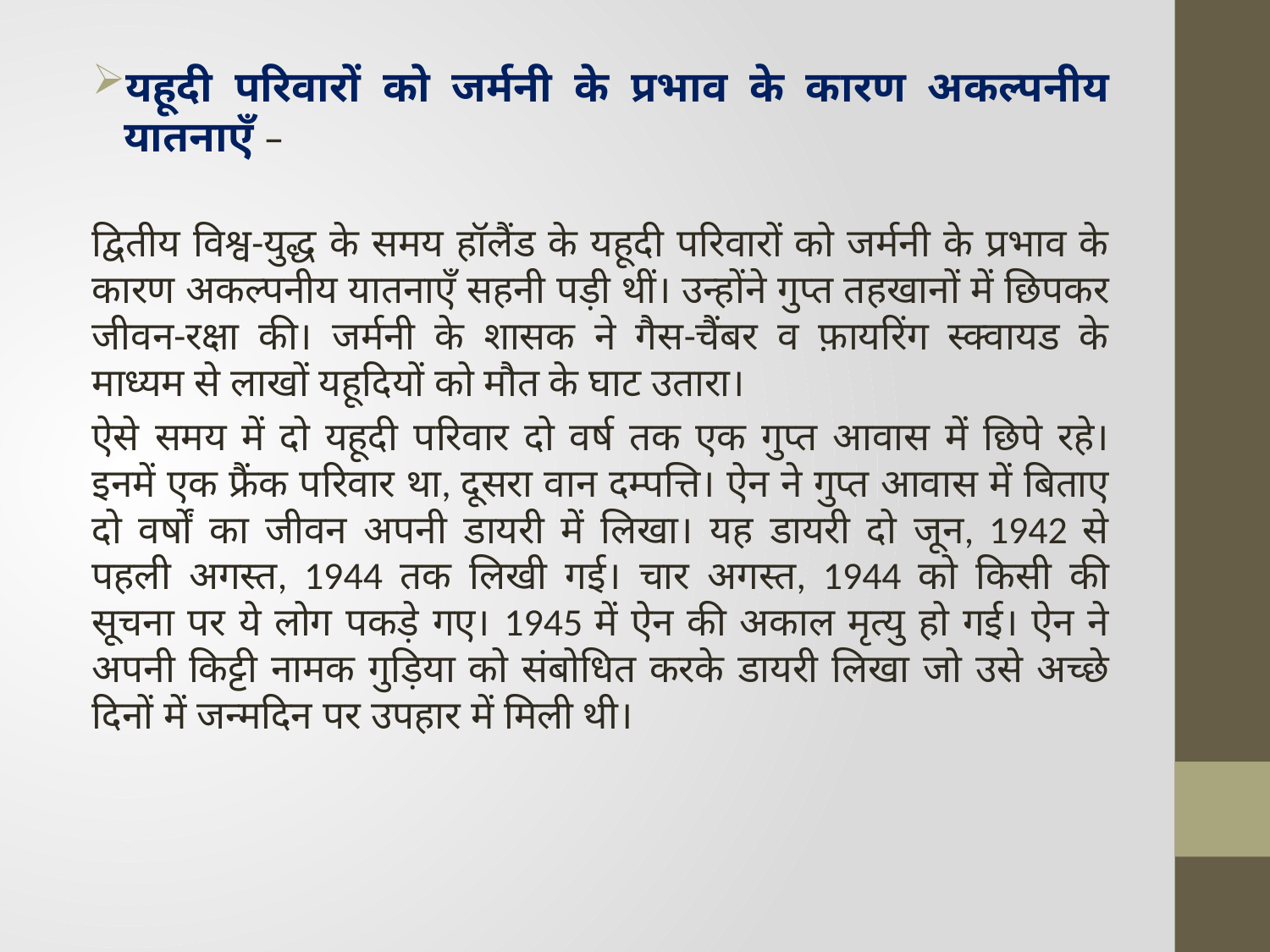

यहूदी परिवारों को जर्मनी के प्रभाव के कारण अकल्पनीय यातनाएँ –

द्वितीय विश्व-युद्ध के समय हॉलैंड के यहूदी परिवारों को जर्मनी के प्रभाव के कारण अकल्पनीय यातनाएँ सहनी पड़ी थीं। उन्होंने गुप्त तहखानों में छिपकर जीवन-रक्षा की। जर्मनी के शासक ने गैस-चैंबर व फ़ायरिंग स्क्वायड के माध्यम से लाखों यहूदियों को मौत के घाट उतारा।
ऐसे समय में दो यहूदी परिवार दो वर्ष तक एक गुप्त आवास में छिपे रहे। इनमें एक फ्रैंक परिवार था, दूसरा वान दम्पत्ति। ऐन ने गुप्त आवास में बिताए दो वर्षों का जीवन अपनी डायरी में लिखा। यह डायरी दो जून, 1942 से पहली अगस्त, 1944 तक लिखी गई। चार अगस्त, 1944 को किसी की सूचना पर ये लोग पकड़े गए। 1945 में ऐन की अकाल मृत्यु हो गई। ऐन ने अपनी किट्टी नामक गुड़िया को संबोधित करके डायरी लिखा जो उसे अच्छे दिनों में जन्मदिन पर उपहार में मिली थी।